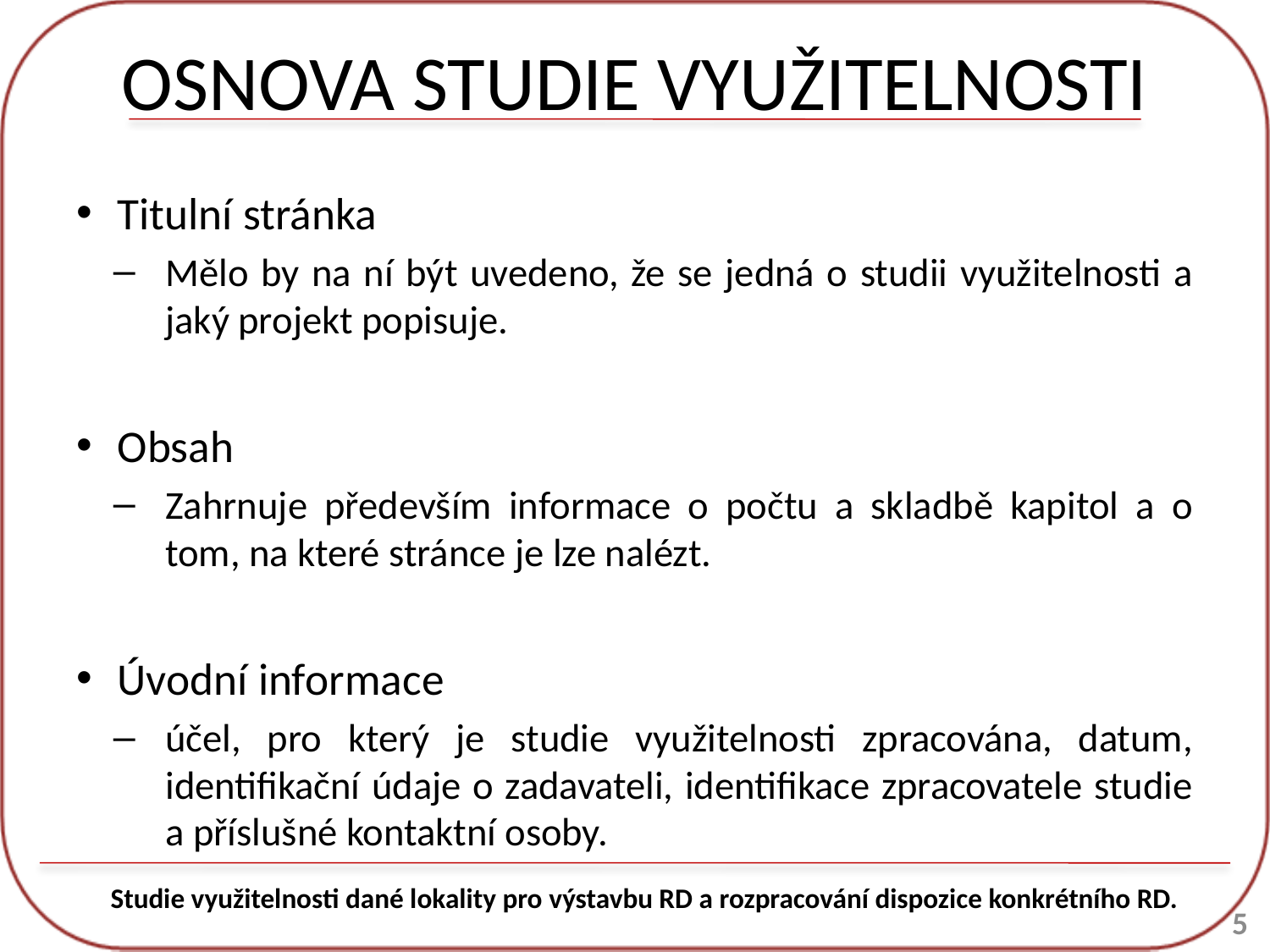

# OSNOVA STUDIE VYUŽITELNOSTI
Titulní stránka
Mělo by na ní být uvedeno, že se jedná o studii využitelnosti a jaký projekt popisuje.

Obsah
Zahrnuje především informace o počtu a skladbě kapitol a o tom, na které stránce je lze nalézt.

Úvodní informace
účel, pro který je studie využitelnosti zpracována, datum, identifikační údaje o zadavateli, identifikace zpracovatele studie a příslušné kontaktní osoby.
Studie využitelnosti dané lokality pro výstavbu RD a rozpracování dispozice konkrétního RD.
5